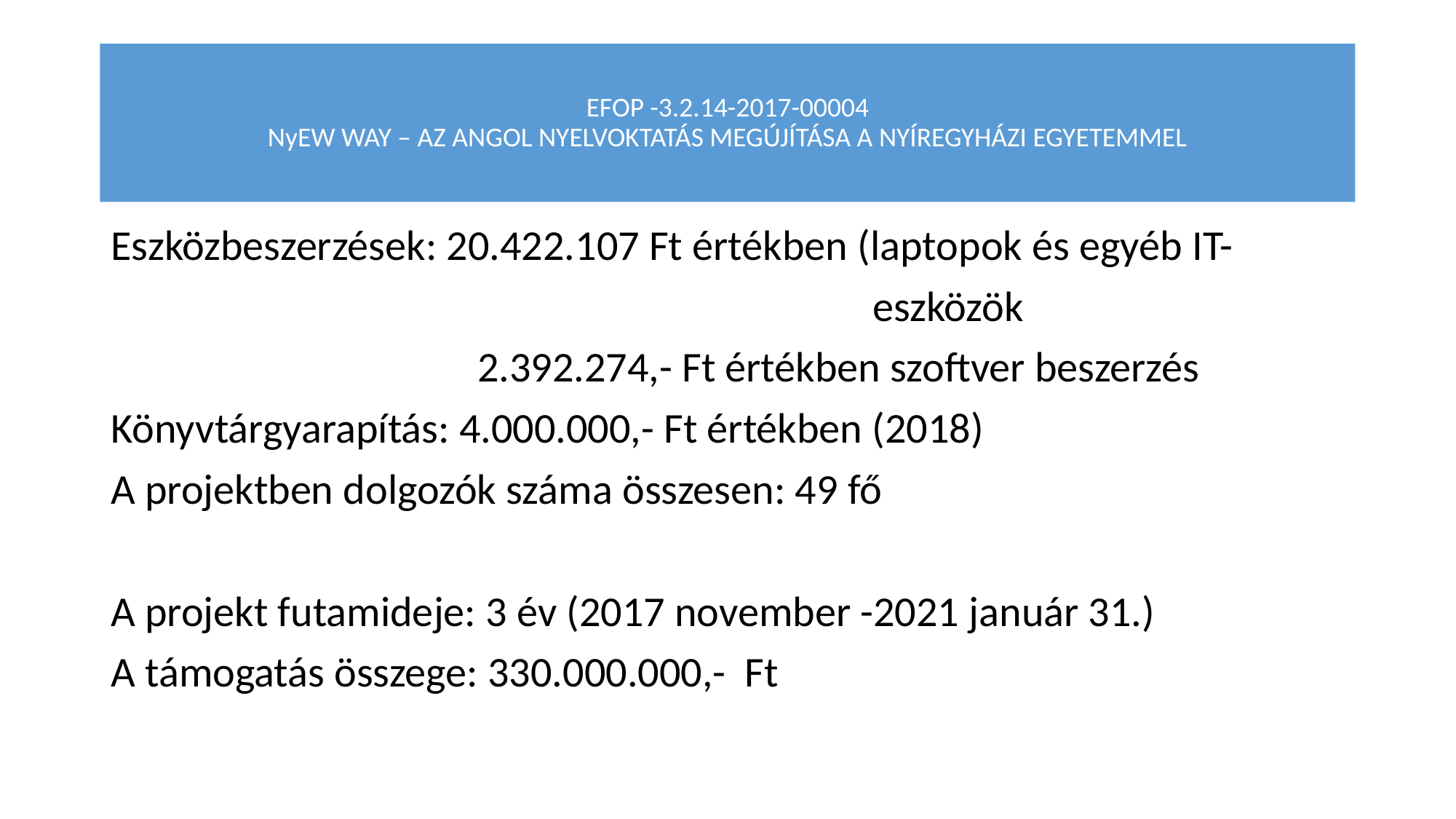

# EFOP -3.2.14-2017-00004 NyEW WAY – AZ ANGOL NYELVOKTATÁS MEGÚJÍTÁSA A NYÍREGYHÁZI EGYETEMMEL
Eszközbeszerzések: 20.422.107 Ft értékben (laptopok és egyéb IT-
                                                                               eszközök
                                      2.392.274,- Ft értékben szoftver beszerzés
Könyvtárgyarapítás: 4.000.000,- Ft értékben (2018)
A projektben dolgozók száma összesen: 49 fő

A projekt futamideje: 3 év (2017 november -2021 január 31.)
A támogatás összege: 330.000.000,-  Ft